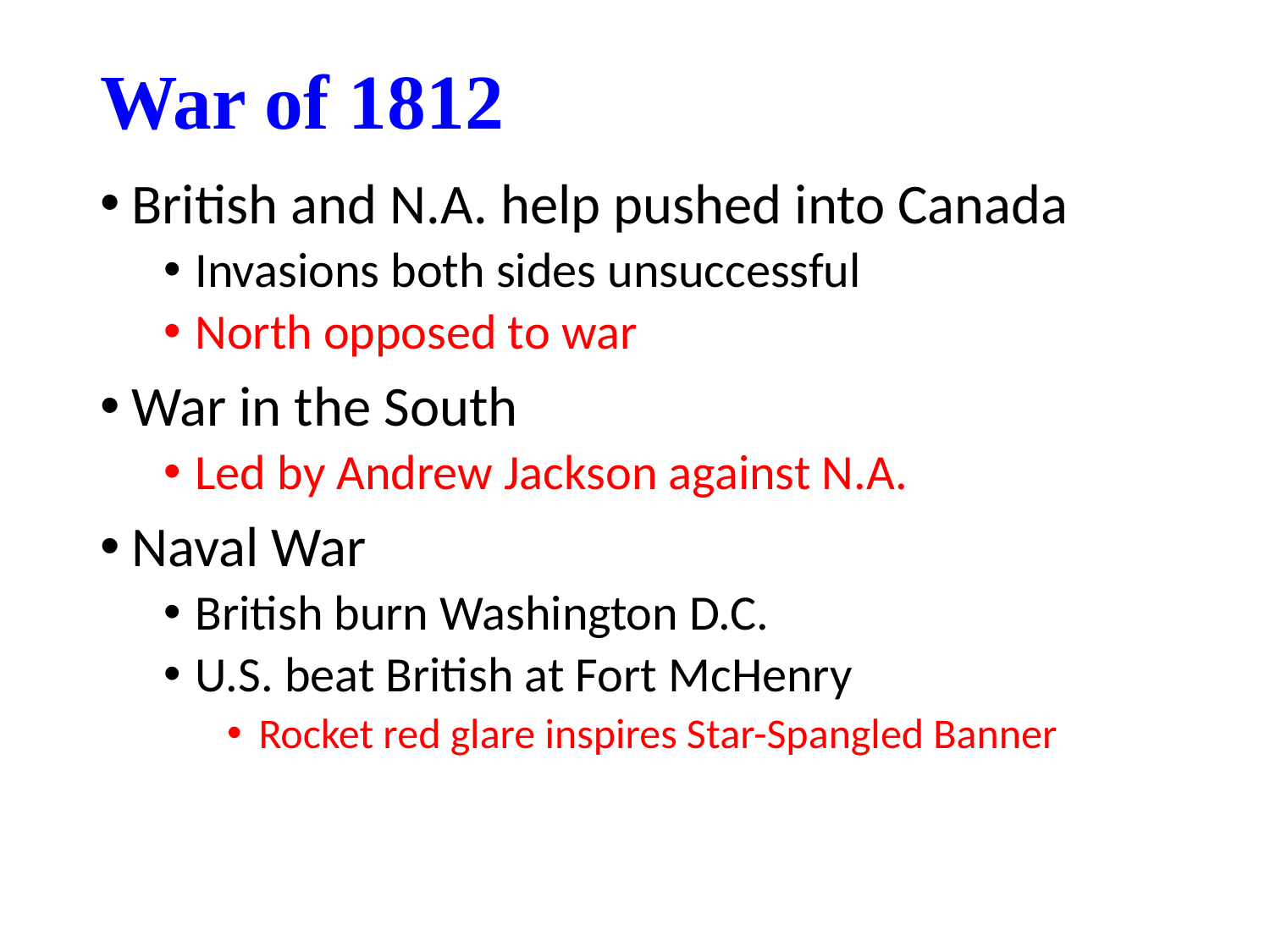

# War of 1812
British and N.A. help pushed into Canada
Invasions both sides unsuccessful
North opposed to war
War in the South
Led by Andrew Jackson against N.A.
Naval War
British burn Washington D.C.
U.S. beat British at Fort McHenry
Rocket red glare inspires Star-Spangled Banner